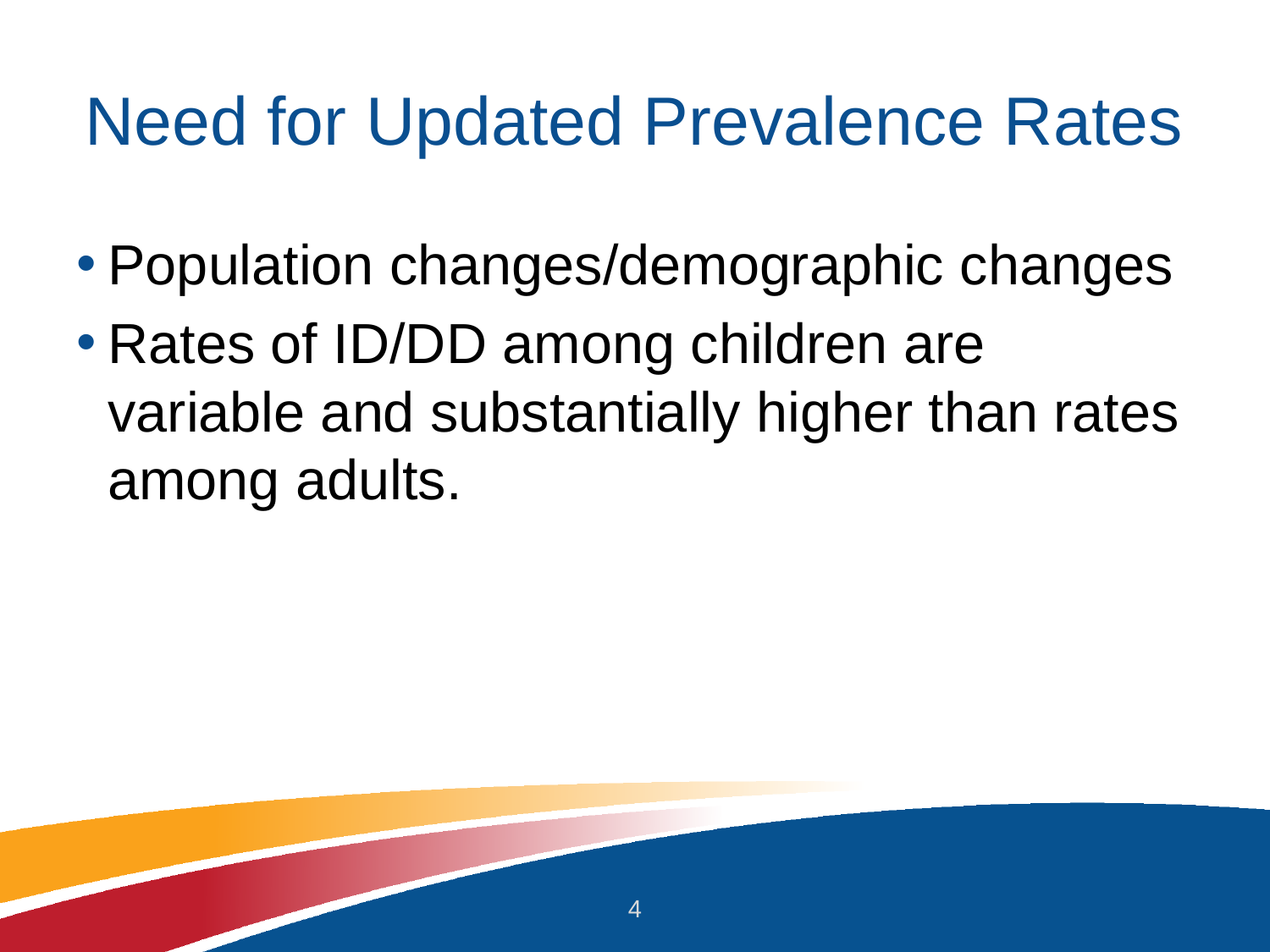

# Need for Updated Prevalence Rates
Population changes/demographic changes
Rates of ID/DD among children are variable and substantially higher than rates among adults.
4